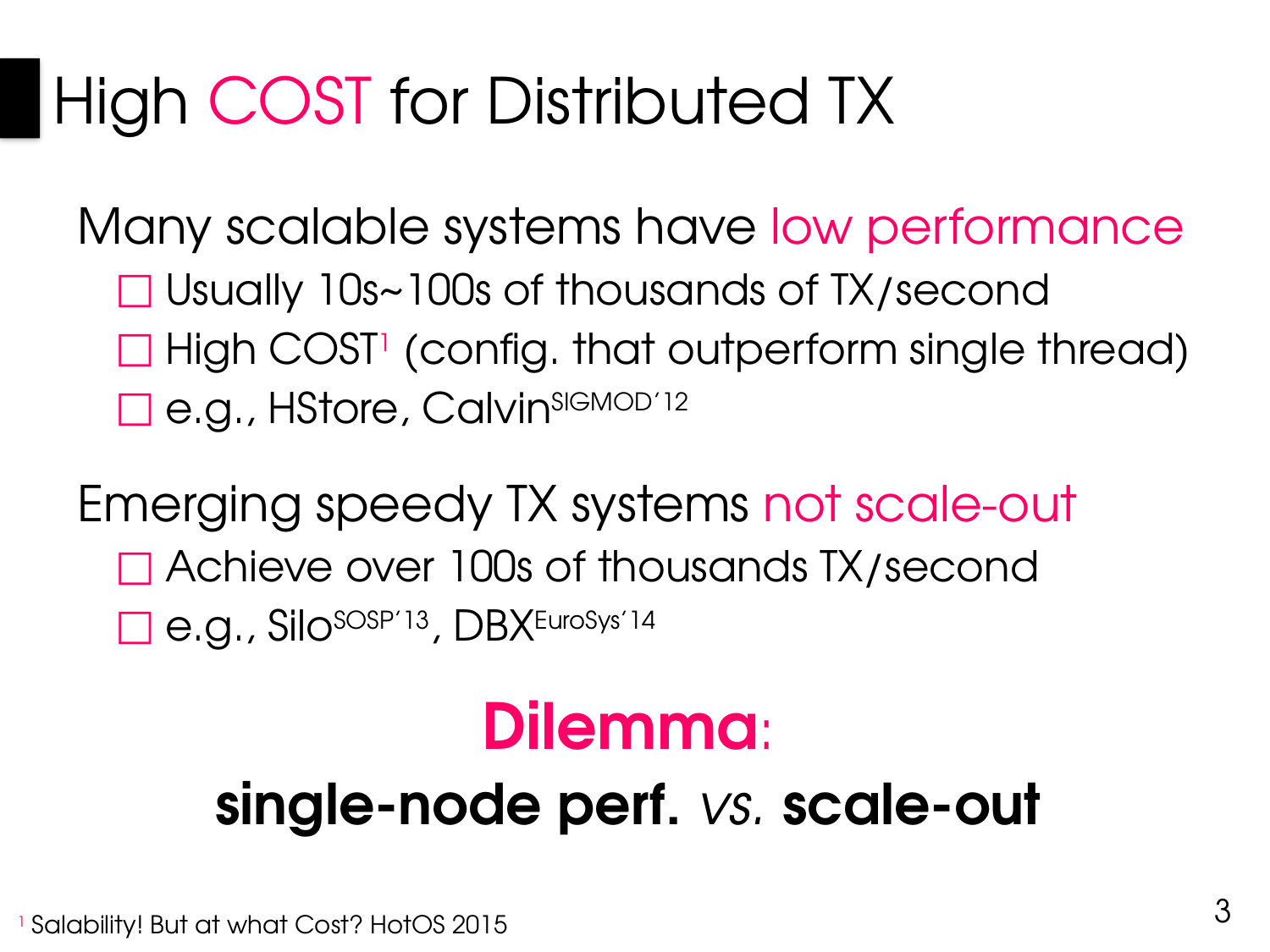

# High COST for Distributed TX

Many scalable systems have low performance
Usually 10s~100s of thousands of TX/second
High COST1 (config. that outperform single thread)
e.g., HStore, CalvinSIGMOD’12
Emerging speedy TX systems not scale-out
Achieve over 100s of thousands TX/second
e.g., SiloSOSP’13, DBXEuroSys’14
Dilemma:
single-node perf. vs. scale-out
3
1 Salability! But at what Cost? HotOS 2015